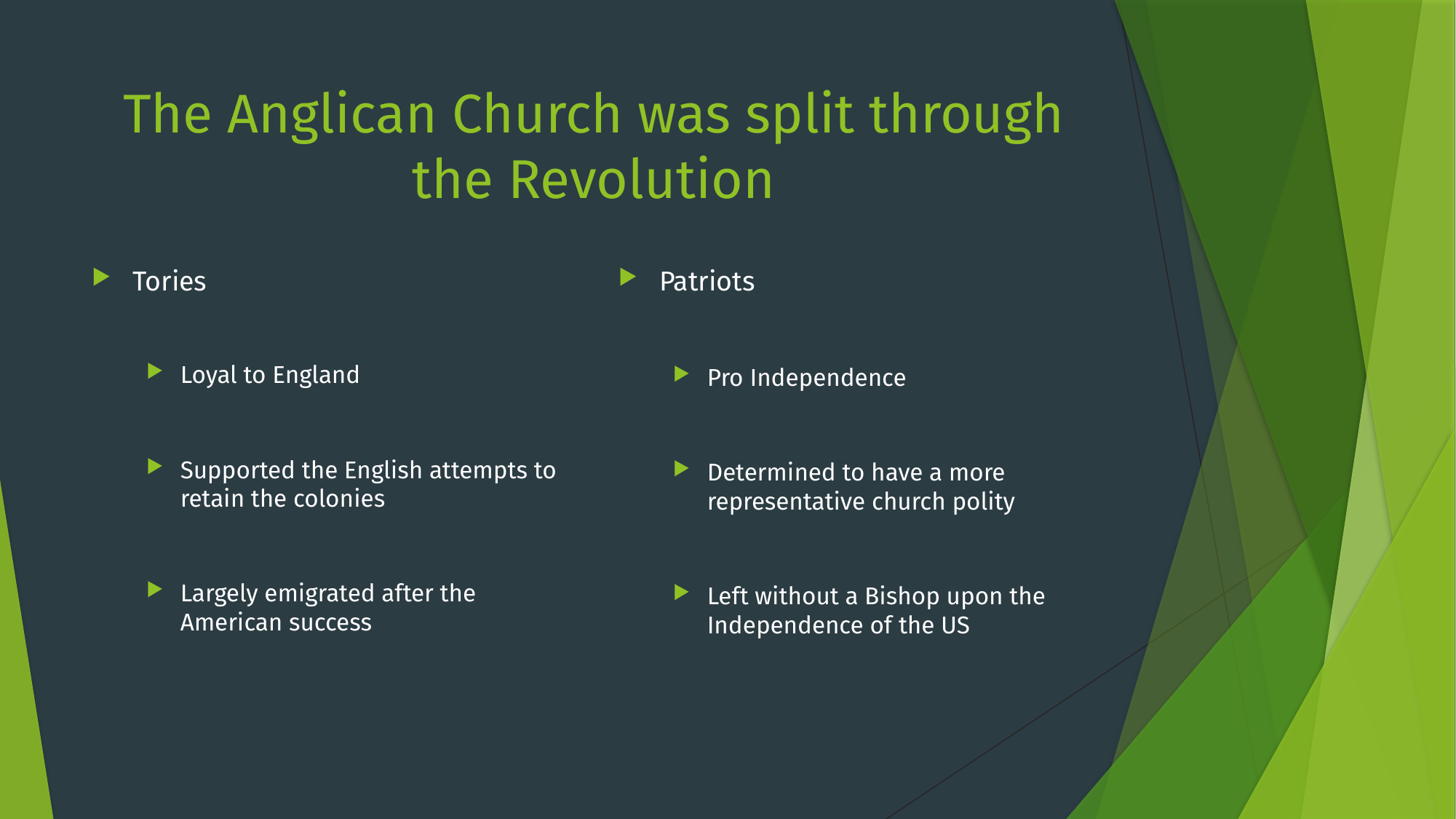

# The Anglican Church was split through the Revolution
Tories

Loyal to England

Supported the English attempts to retain the colonies

Largely emigrated after the American success
Patriots

Pro Independence

Determined to have a more representative church polity

Left without a Bishop upon the Independence of the US